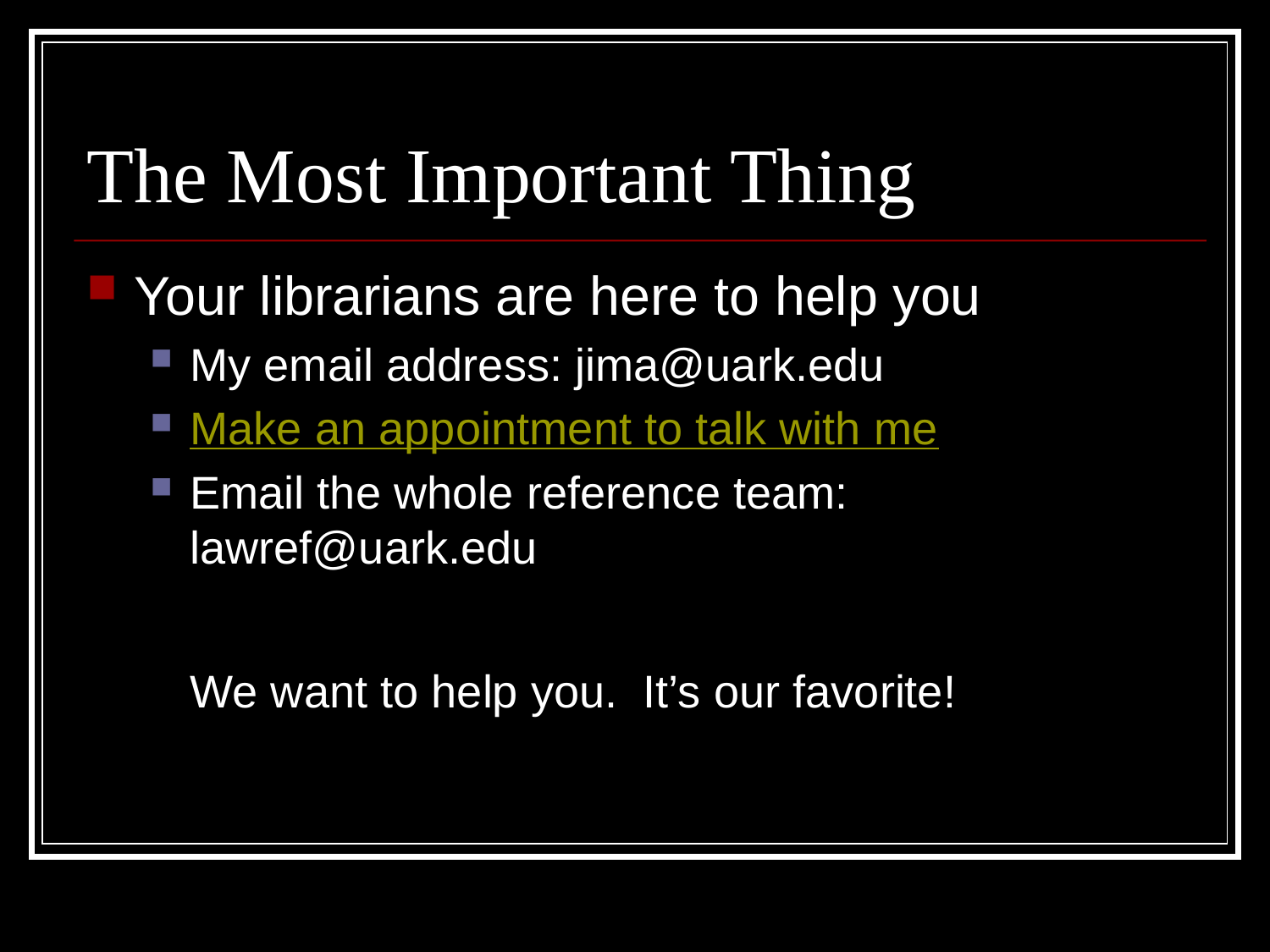

# The Most Important Thing
Your librarians are here to help you
My email address: jima@uark.edu
Make an appointment to talk with me
Email the whole reference team: lawref@uark.edu

	We want to help you.  It’s our favorite!